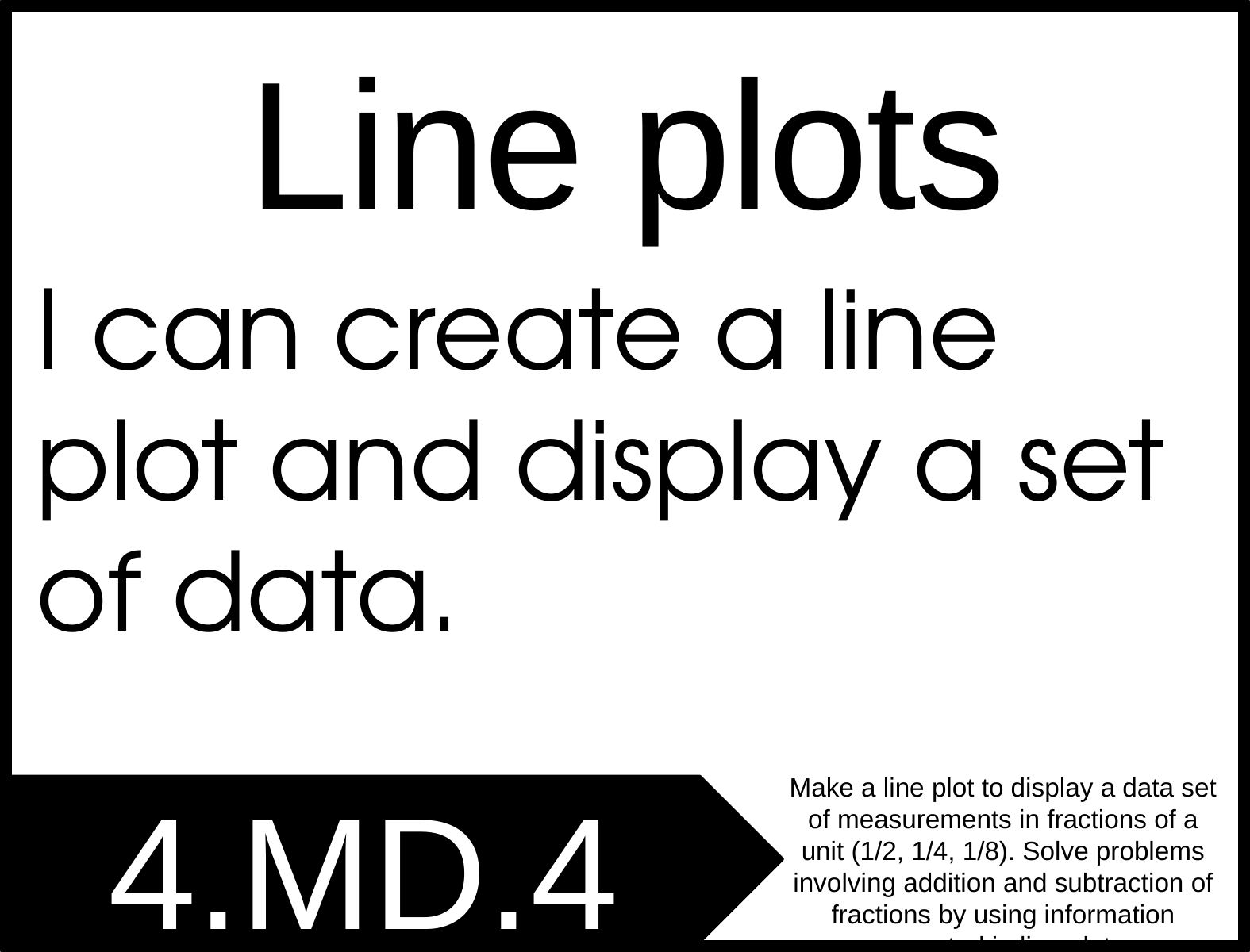

Line plots
I can create a line plot and display a set of data.
4.MD.4
Make a line plot to display a data set of measurements in fractions of a unit (1/2, 1/4, 1/8). Solve problems involving addition and subtraction of fractions by using information presented in line plots.